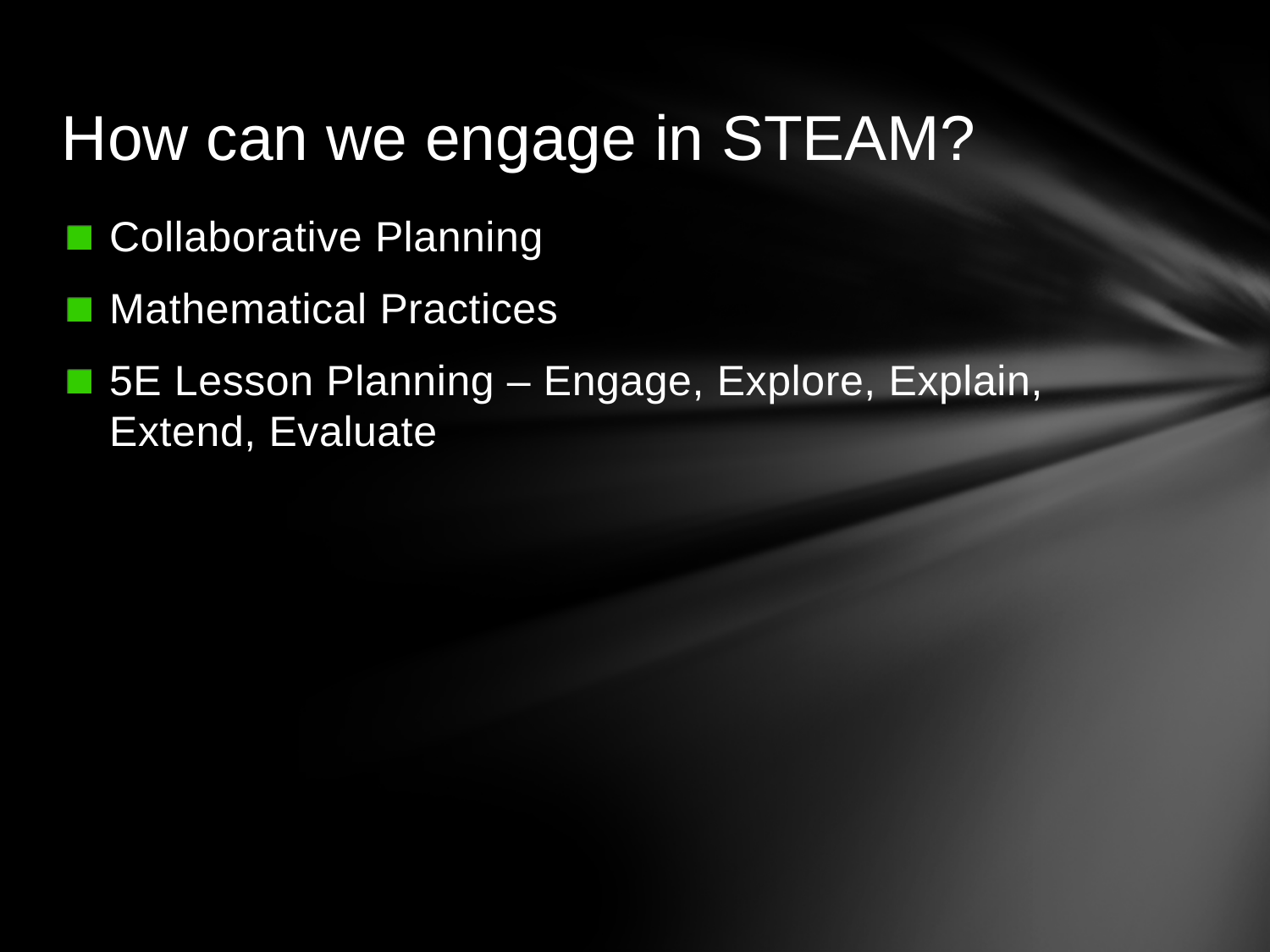

# How can we engage in STEAM?
Collaborative Planning
Mathematical Practices
5E Lesson Planning – Engage, Explore, Explain, Extend, Evaluate